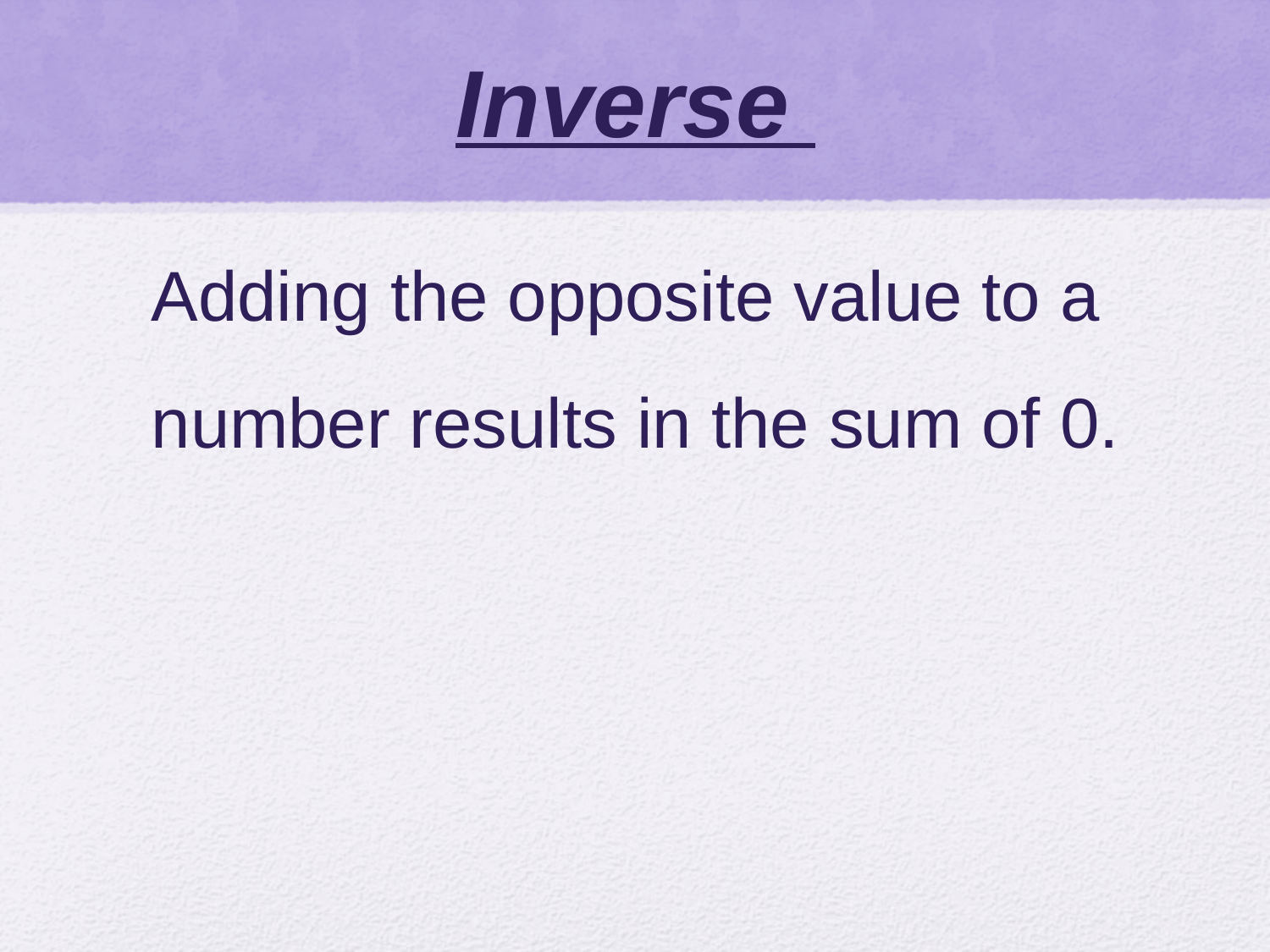

# Inverse
Adding the opposite value to a
number results in the sum of 0.